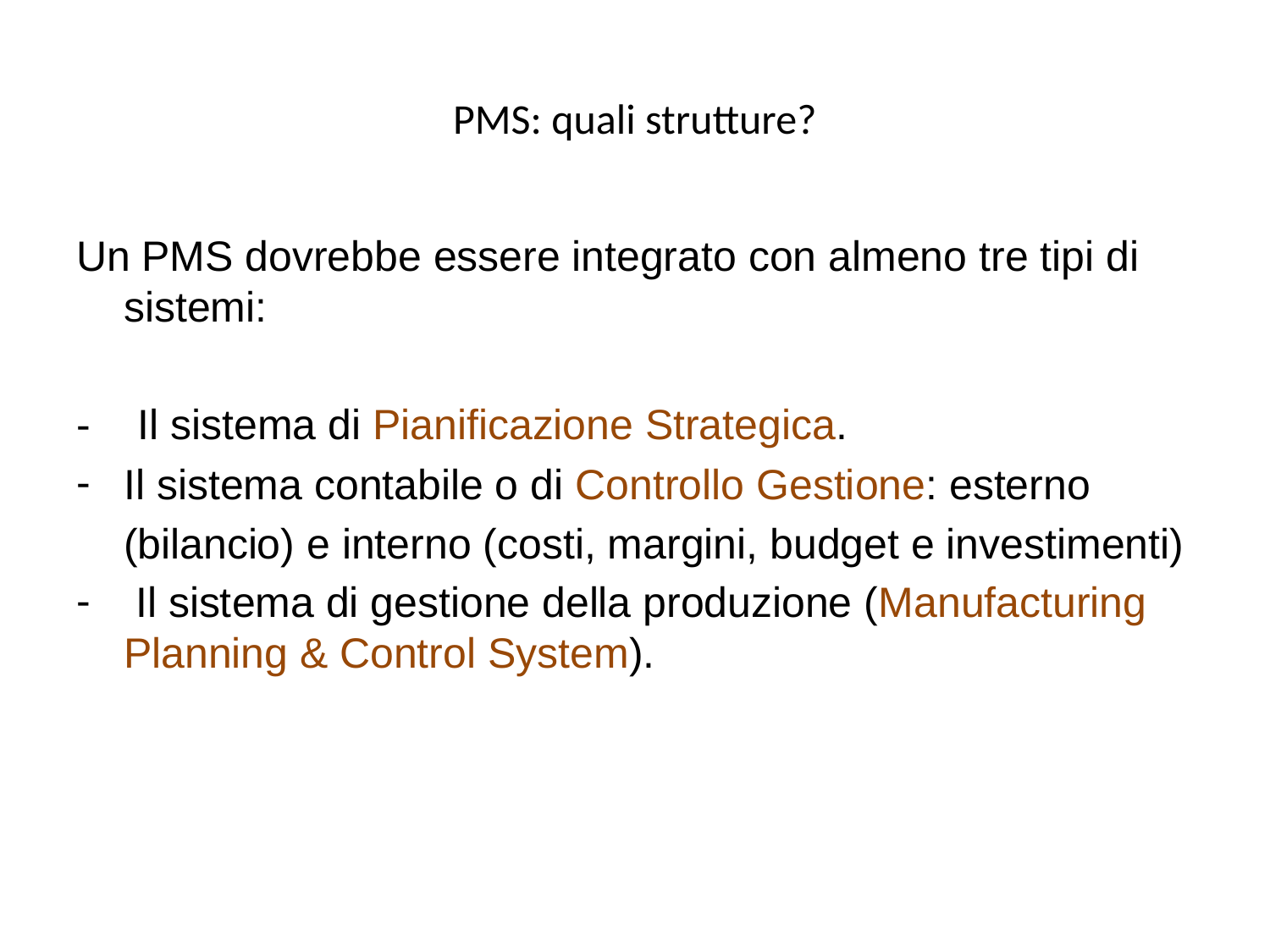

# PMS: quali strutture?
Un PMS dovrebbe essere integrato con almeno tre tipi di sistemi:

-    Il sistema di Pianificazione Strategica.
Il sistema contabile o di Controllo Gestione: esterno
    (bilancio) e interno (costi, margini, budget e investimenti)
 Il sistema di gestione della produzione (Manufacturing Planning & Control System).